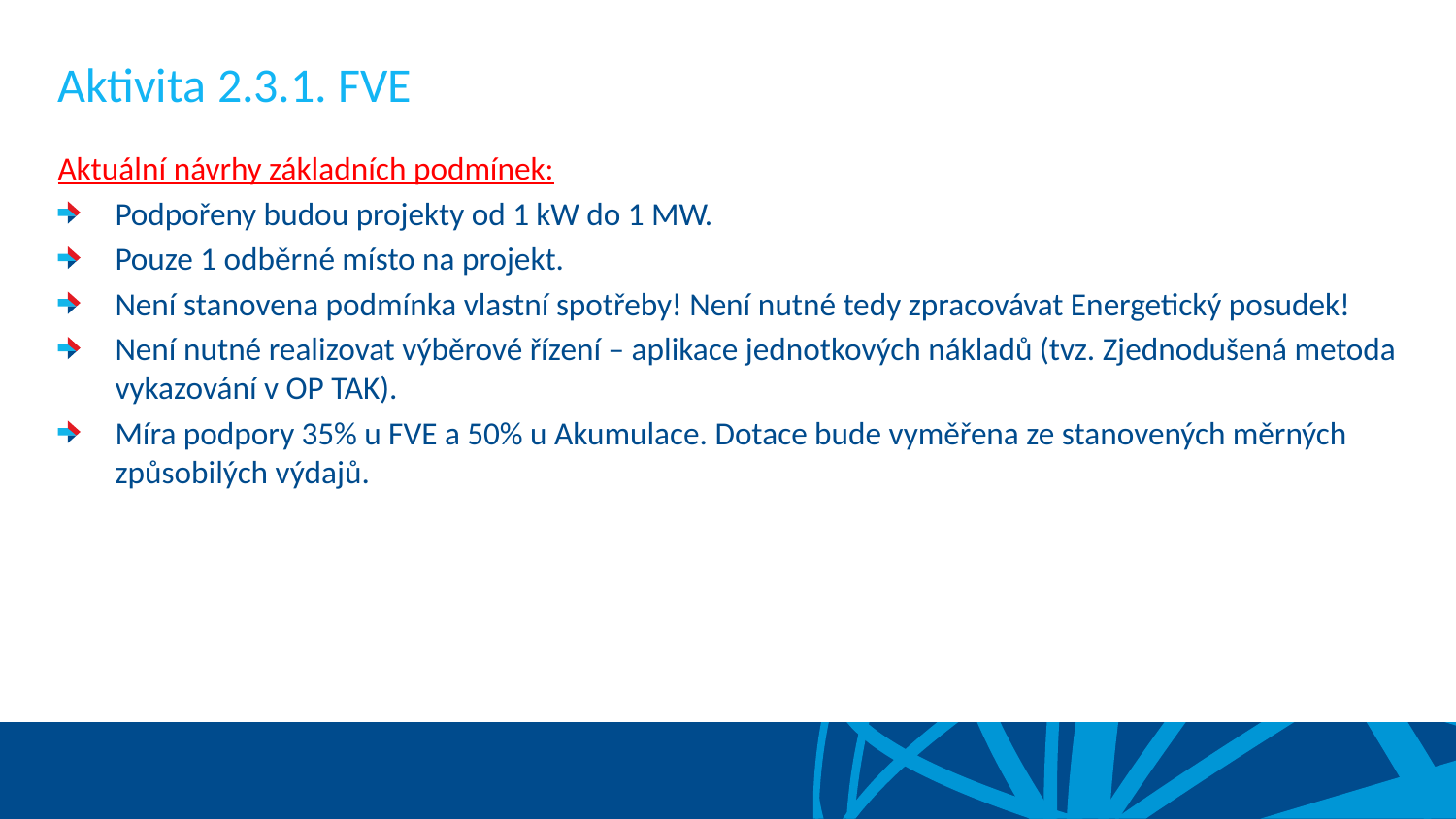

Aktivita 2.3.1. FVE
Aktuální návrhy základních podmínek:
Podpořeny budou projekty od 1 kW do 1 MW.
Pouze 1 odběrné místo na projekt.
Není stanovena podmínka vlastní spotřeby! Není nutné tedy zpracovávat Energetický posudek!
Není nutné realizovat výběrové řízení – aplikace jednotkových nákladů (tvz. Zjednodušená metoda vykazování v OP TAK).
Míra podpory 35% u FVE a 50% u Akumulace. Dotace bude vyměřena ze stanovených měrných způsobilých výdajů.